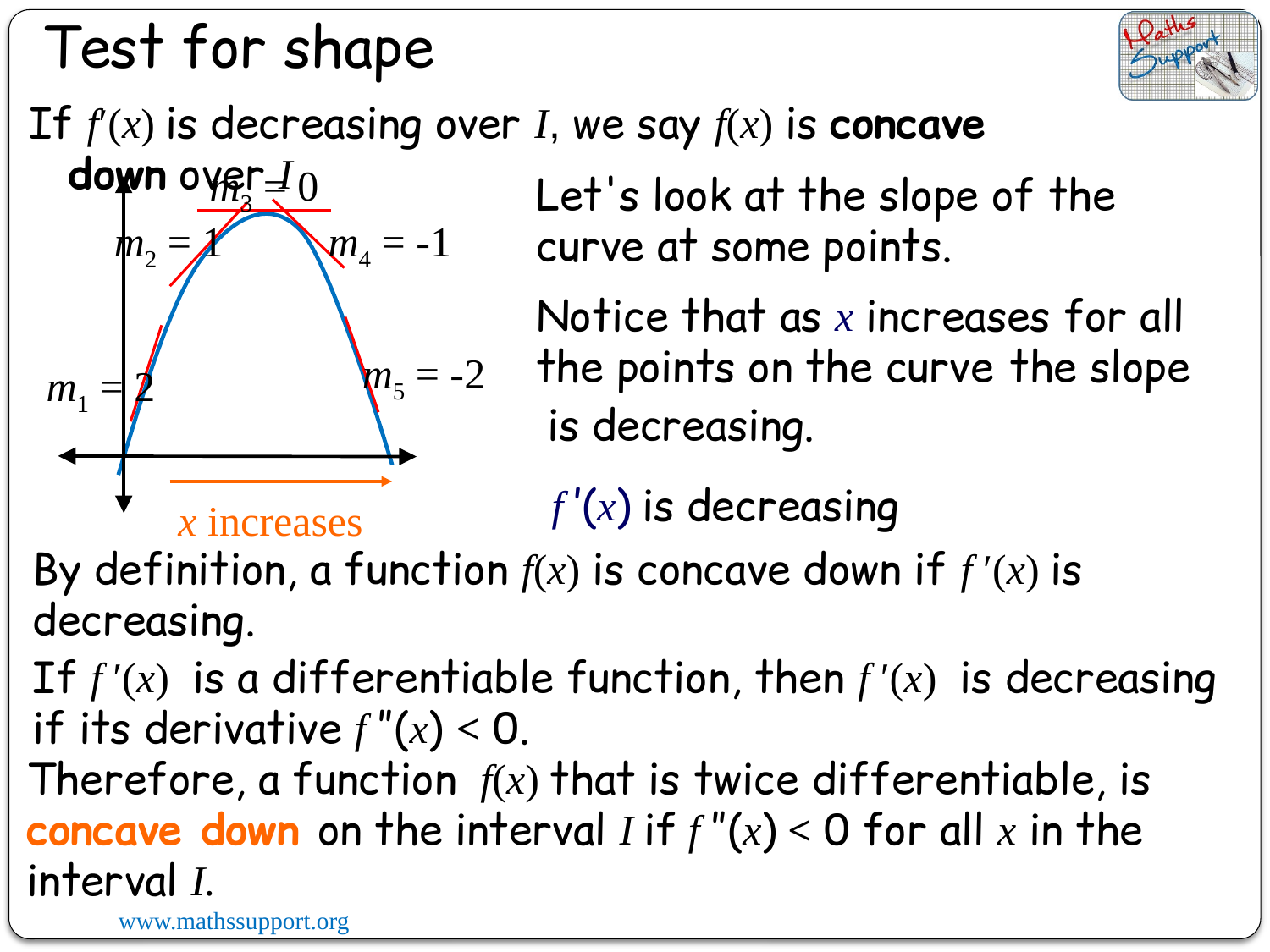

Test for shape
If f′(x) is decreasing over I, we say f(x) is concave down over I
m3 = 0
Let's look at the slope of the curve at some points.
m2 = 1
m4 = -1

Notice that as x increases for all the points on the curve
the slope
m5 = -2
m1 = 2
is decreasing.
f ’(x) is decreasing
x increases
By definition, a function f(x) is concave down if f ′(x) is decreasing.
If f ′(x)  is a differentiable function, then f ′(x)  is decreasing if its derivative f ”(x) < 0.
Therefore, a function  f(x) that is twice differentiable, is concave down on the interval I if f ”(x) < 0 for all x in the interval I.